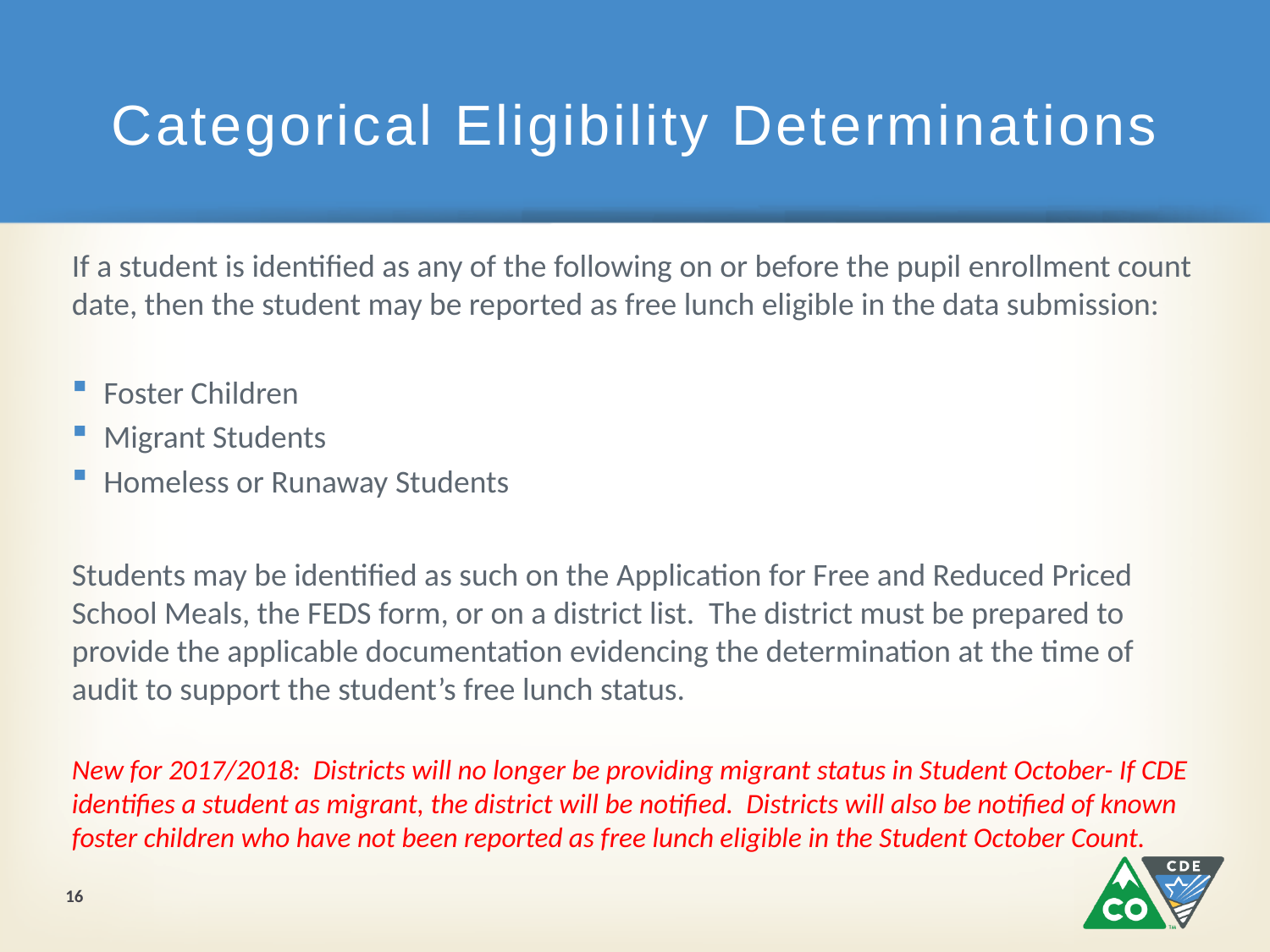

# Categorical Eligibility Determinations
If a student is identified as any of the following on or before the pupil enrollment count date, then the student may be reported as free lunch eligible in the data submission:

Foster Children
Migrant Students
Homeless or Runaway Students

Students may be identified as such on the Application for Free and Reduced Priced School Meals, the FEDS form, or on a district list.  The district must be prepared to provide the applicable documentation evidencing the determination at the time of audit to support the student’s free lunch status.

New for 2017/2018:  Districts will no longer be providing migrant status in Student October- If CDE identifies a student as migrant, the district will be notified.  Districts will also be notified of known foster children who have not been reported as free lunch eligible in the Student October Count.

16